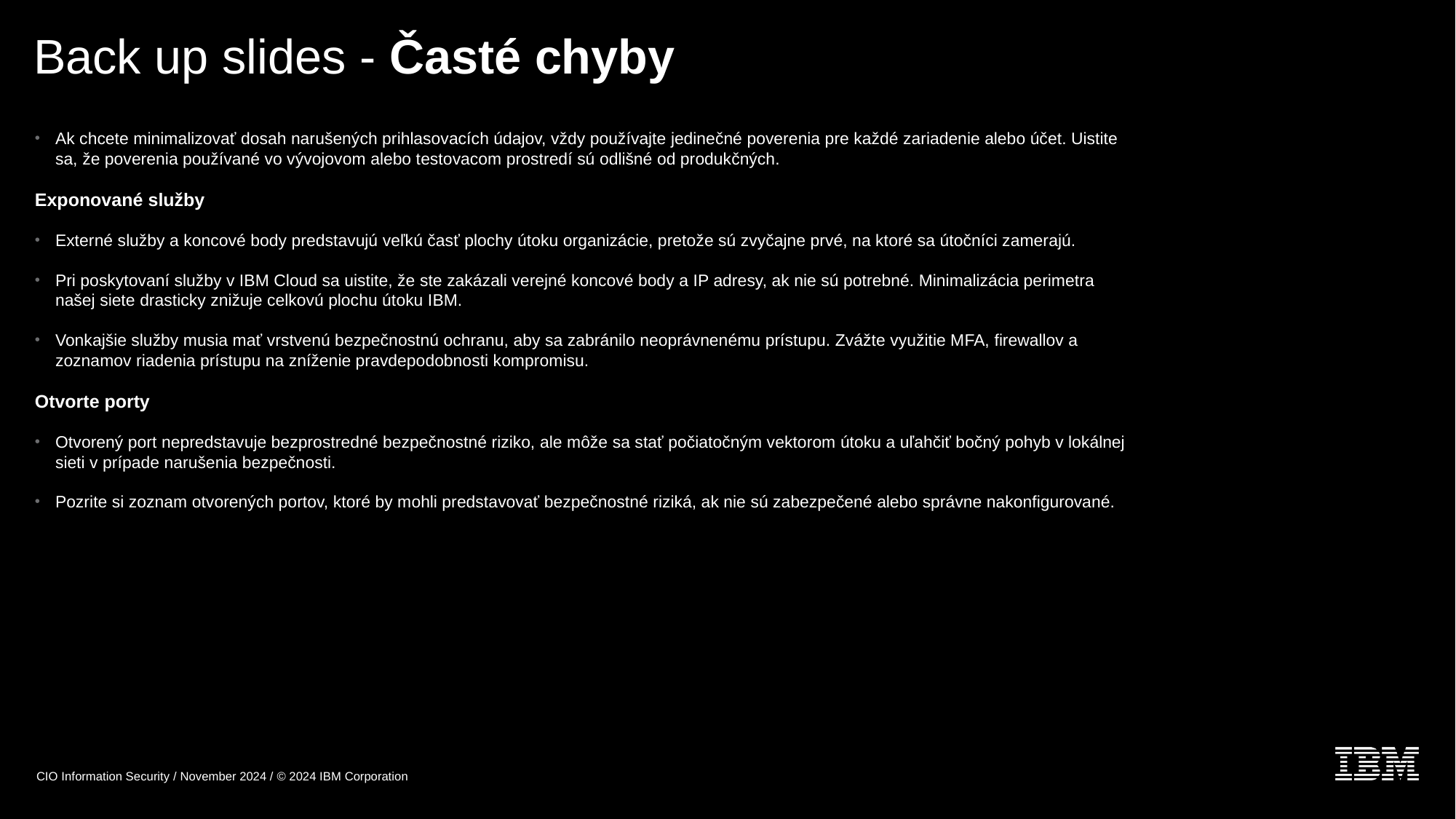

# Back up slides - Časté chyby
Ak chcete minimalizovať dosah narušených prihlasovacích údajov, vždy používajte jedinečné poverenia pre každé zariadenie alebo účet. Uistite sa, že poverenia používané vo vývojovom alebo testovacom prostredí sú odlišné od produkčných.

Exponované služby

Externé služby a koncové body predstavujú veľkú časť plochy útoku organizácie, pretože sú zvyčajne prvé, na ktoré sa útočníci zamerajú.

Pri poskytovaní služby v IBM Cloud sa uistite, že ste zakázali verejné koncové body a IP adresy, ak nie sú potrebné. Minimalizácia perimetra našej siete drasticky znižuje celkovú plochu útoku IBM.

Vonkajšie služby musia mať vrstvenú bezpečnostnú ochranu, aby sa zabránilo neoprávnenému prístupu. Zvážte využitie MFA, firewallov a zoznamov riadenia prístupu na zníženie pravdepodobnosti kompromisu.

Otvorte porty

Otvorený port nepredstavuje bezprostredné bezpečnostné riziko, ale môže sa stať počiatočným vektorom útoku a uľahčiť bočný pohyb v lokálnej sieti v prípade narušenia bezpečnosti.

Pozrite si zoznam otvorených portov, ktoré by mohli predstavovať bezpečnostné riziká, ak nie sú zabezpečené alebo správne nakonfigurované.
CIO Information Security / November 2024 / © 2024 IBM Corporation